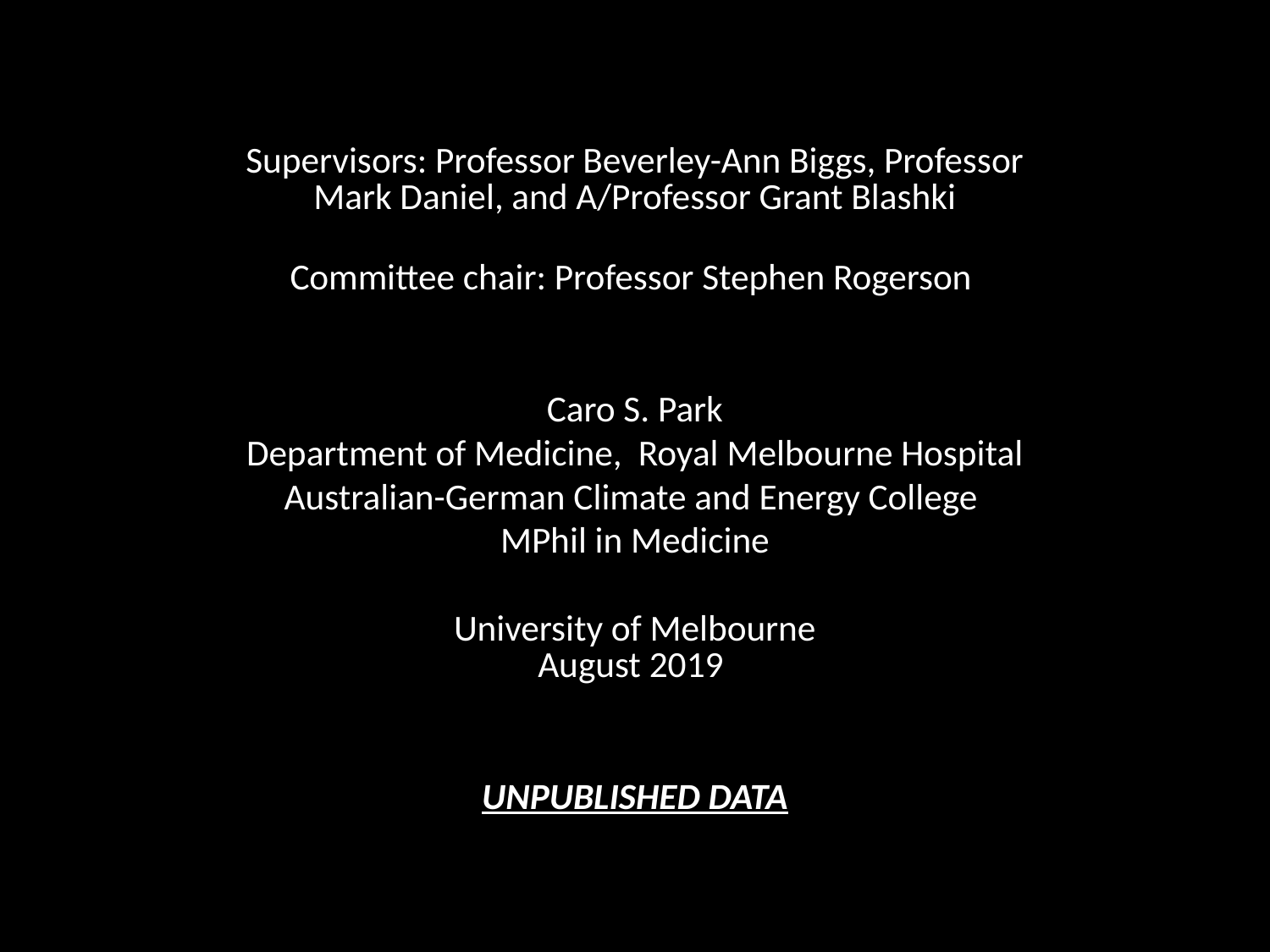

Supervisors: Professor Beverley-Ann Biggs, Professor Mark Daniel, and A/Professor Grant Blashki
Committee chair: Professor Stephen Rogerson

Caro S. Park
Department of Medicine,  Royal Melbourne Hospital
Australian-German Climate and Energy College
MPhil in Medicine

University of Melbourne
August 2019

UNPUBLISHED DATA